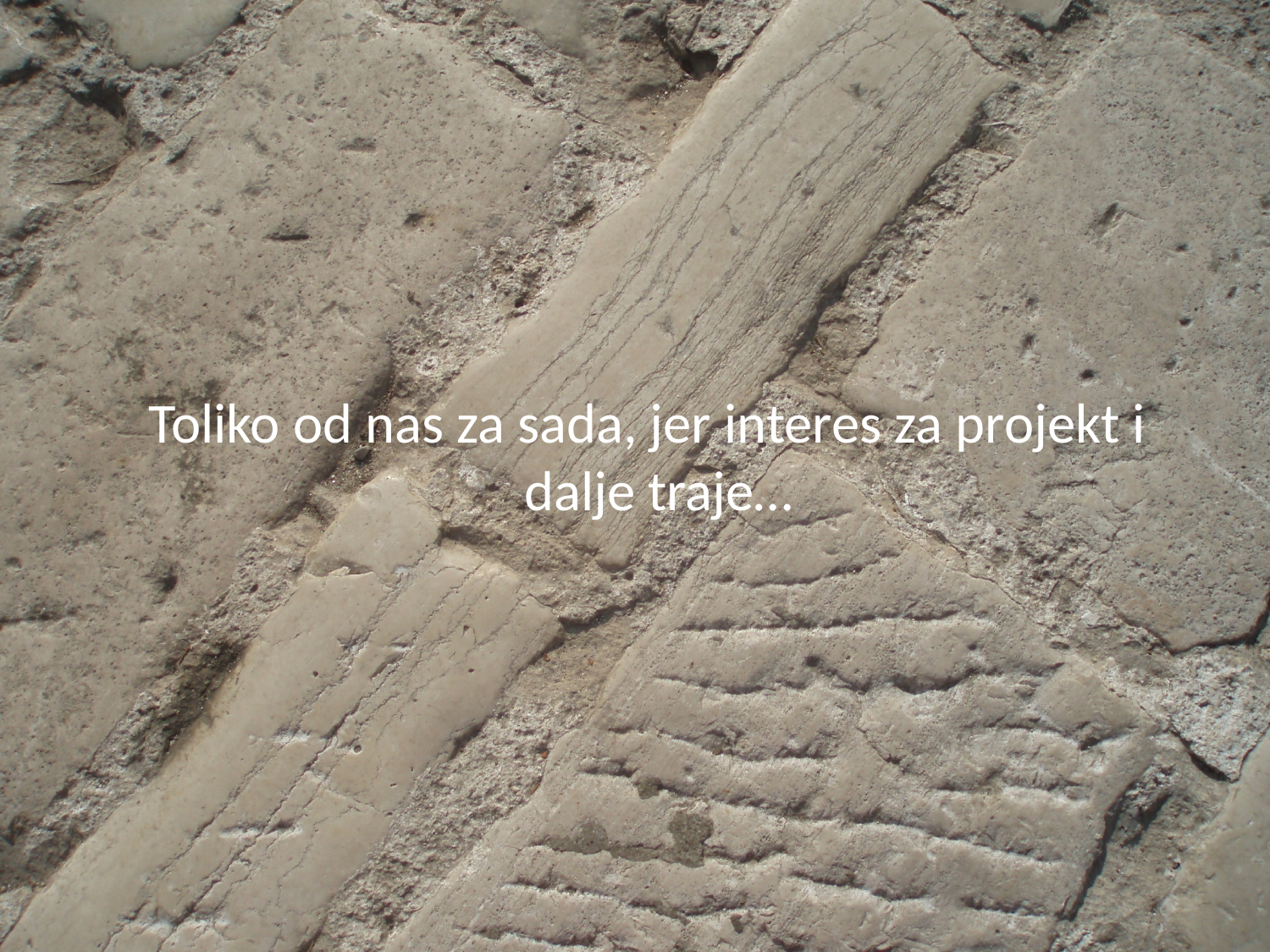

Toliko od nas za sada, jer interes za projekt i dalje traje…